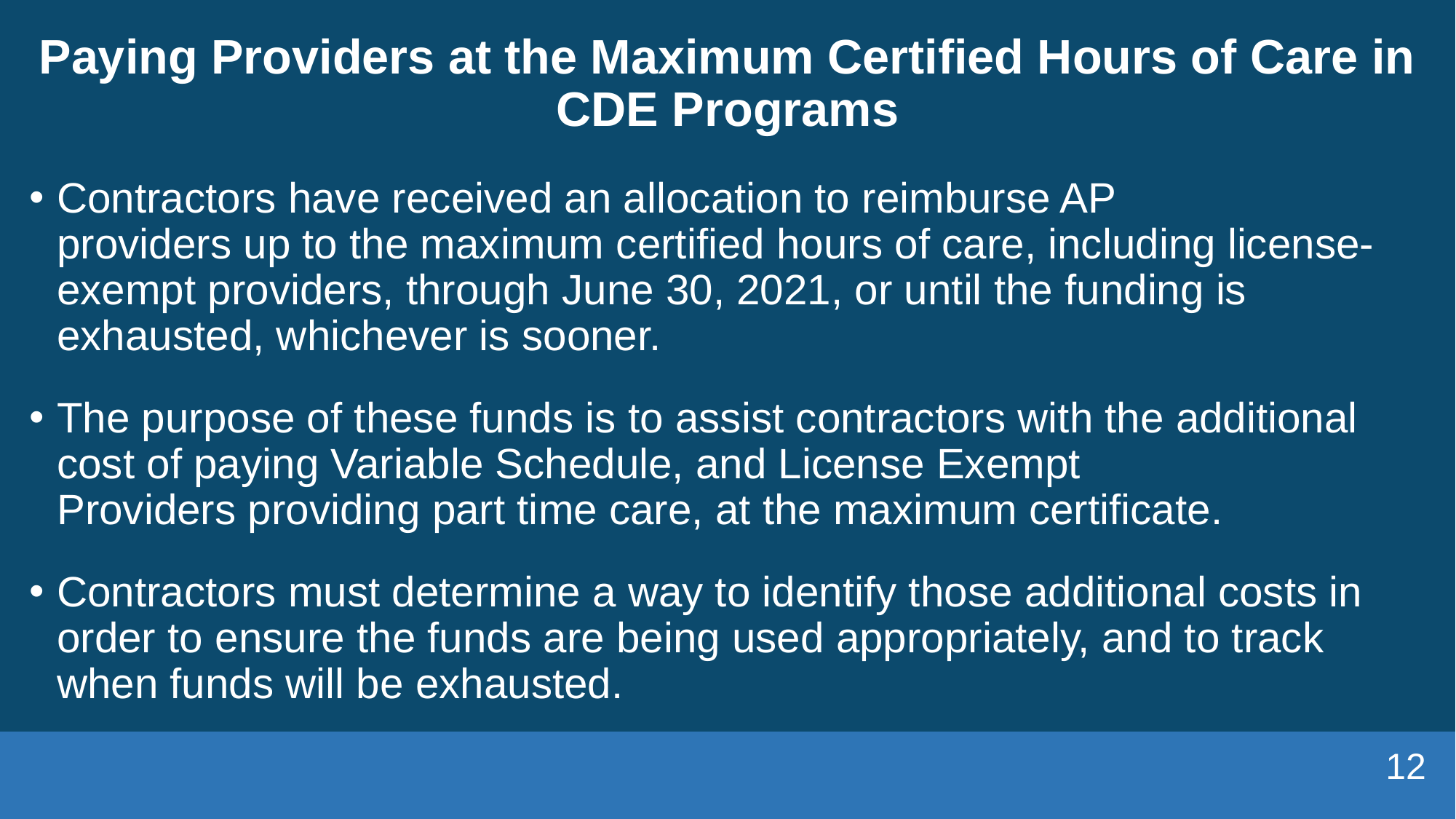

# Paying Providers at the Maximum Certified Hours of Care in CDE Programs
Contractors have received an allocation to reimburse AP providers up to the maximum certified hours of care, including license-exempt providers, through June 30, 2021, or until the funding is exhausted, whichever is sooner.
The purpose of these funds is to assist contractors with the additional cost of paying Variable Schedule, and License Exempt Providers providing part time care, at the maximum certificate.
Contractors must determine a way to identify those additional costs in order to ensure the funds are being used appropriately, and to track when funds will be exhausted.

12